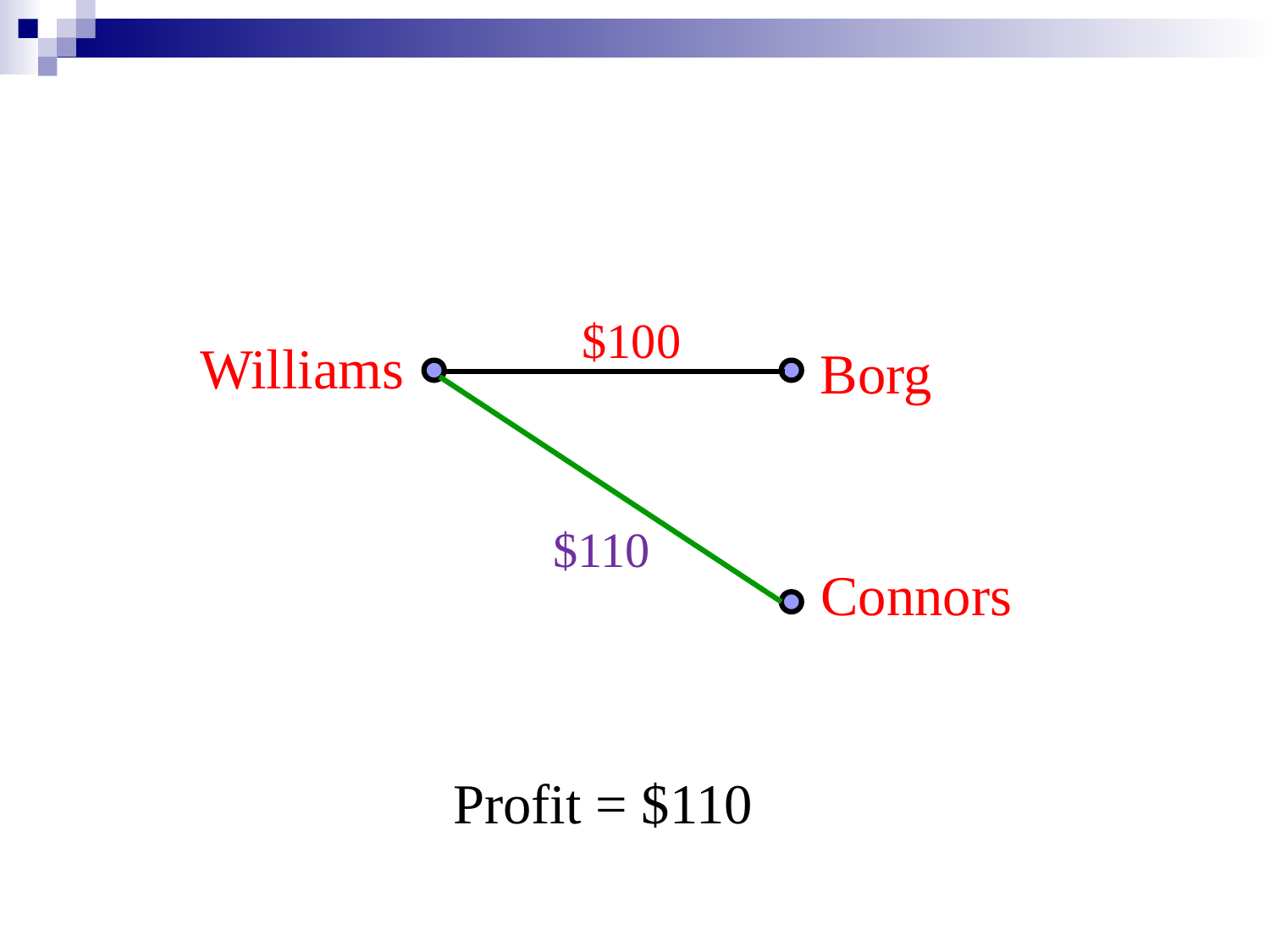

#
$100
Williams
Borg

$110
Connors

Profit = $110